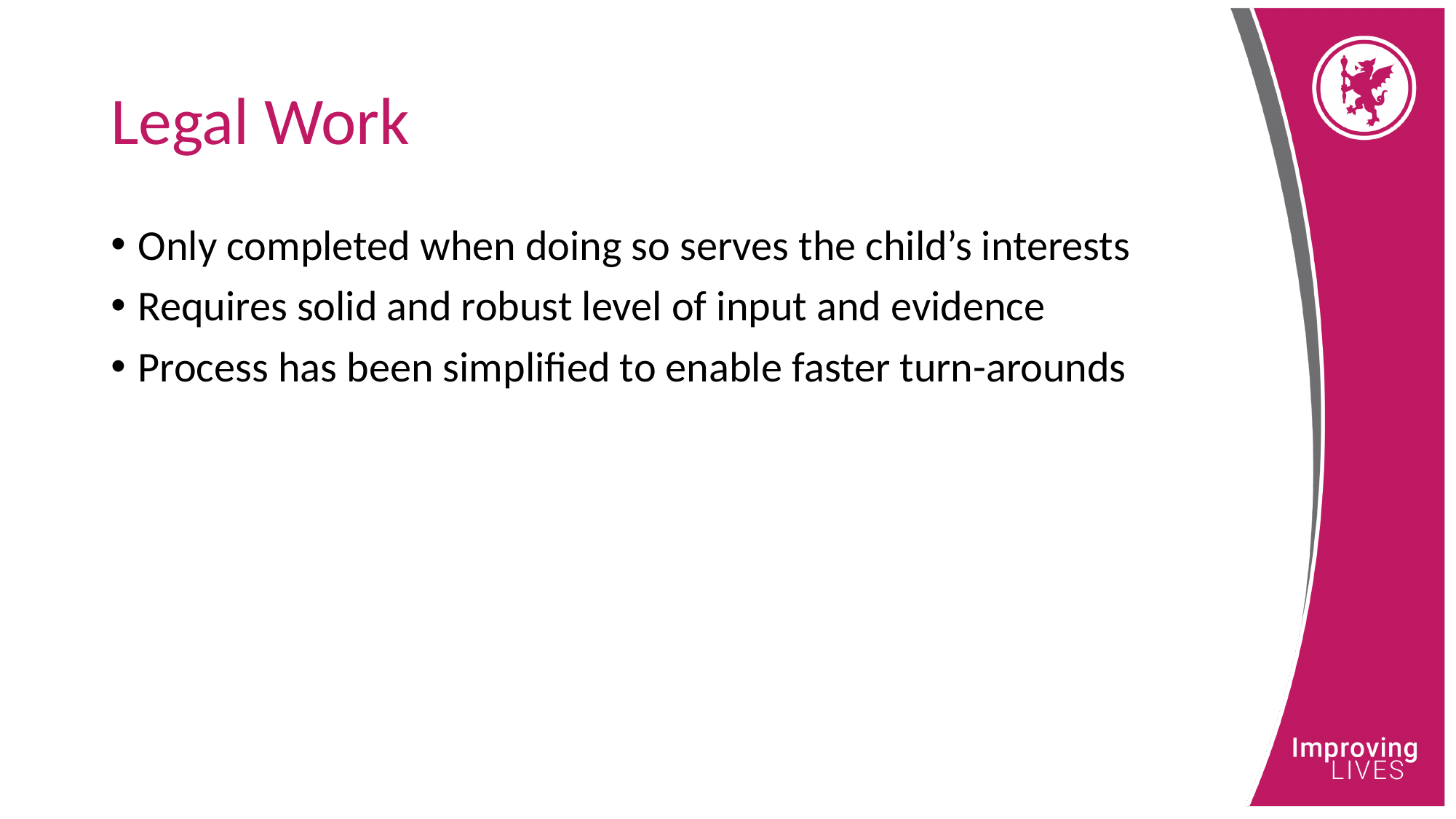

# Legal Work
Only completed when doing so serves the child’s interests
Requires solid and robust level of input and evidence
Process has been simplified to enable faster turn-arounds